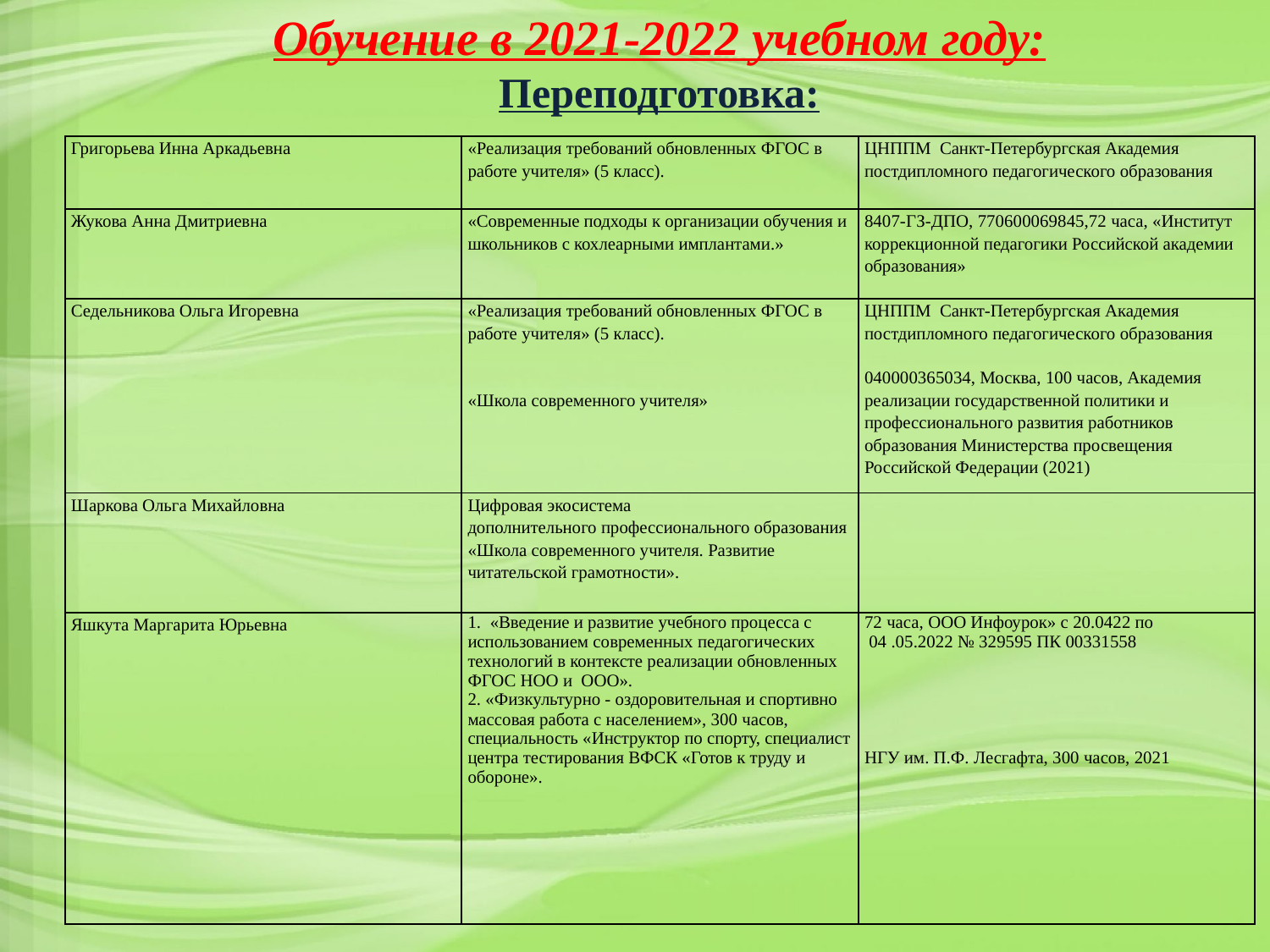

Обучение в 2021-2022 учебном году:
Переподготовка:

| Григорьева Инна Аркадьевна | «Реализация требований обновленных ФГОС в работе учителя» (5 класс). | ЦНППМ Санкт-Петербургская Академия постдипломного педагогического образования |
| --- | --- | --- |
| Жукова Анна Дмитриевна | «Современные подходы к организации обучения и школьников с кохлеарными имплантами.» | 8407-ГЗ-ДПО, 770600069845,72 часа, «Институт коррекционной педагогики Российской академии образования» |
| Седельникова Ольга Игоревна | «Реализация требований обновленных ФГОС в работе учителя» (5 класс).  «Школа современного учителя» | ЦНППМ Санкт-Петербургская Академия постдипломного педагогического образования 040000365034, Москва, 100 часов, Академия реализации государственной политики и профессионального развития работников образования Министерства просвещения Российской Федерации (2021) |
| Шаркова Ольга Михайловна | Цифровая экосистема дополнительного профессионального образования «Школа современного учителя. Развитие читательской грамотности». |  |
| Яшкута Маргарита Юрьевна | 1. «Введение и развитие учебного процесса с использованием современных педагогических технологий в контексте реализации обновленных ФГОС НОО и ООО». 2. «Физкультурно - оздоровительная и спортивно массовая работа с населением», 300 часов, специальность «Инструктор по спорту, специалист центра тестирования ВФСК «Готов к труду и обороне». | 72 часа, ООО Инфоурок» с 20.0422 по 04 .05.2022 № 329595 ПК 00331558 НГУ им. П.Ф. Лесгафта, 300 часов, 2021 |